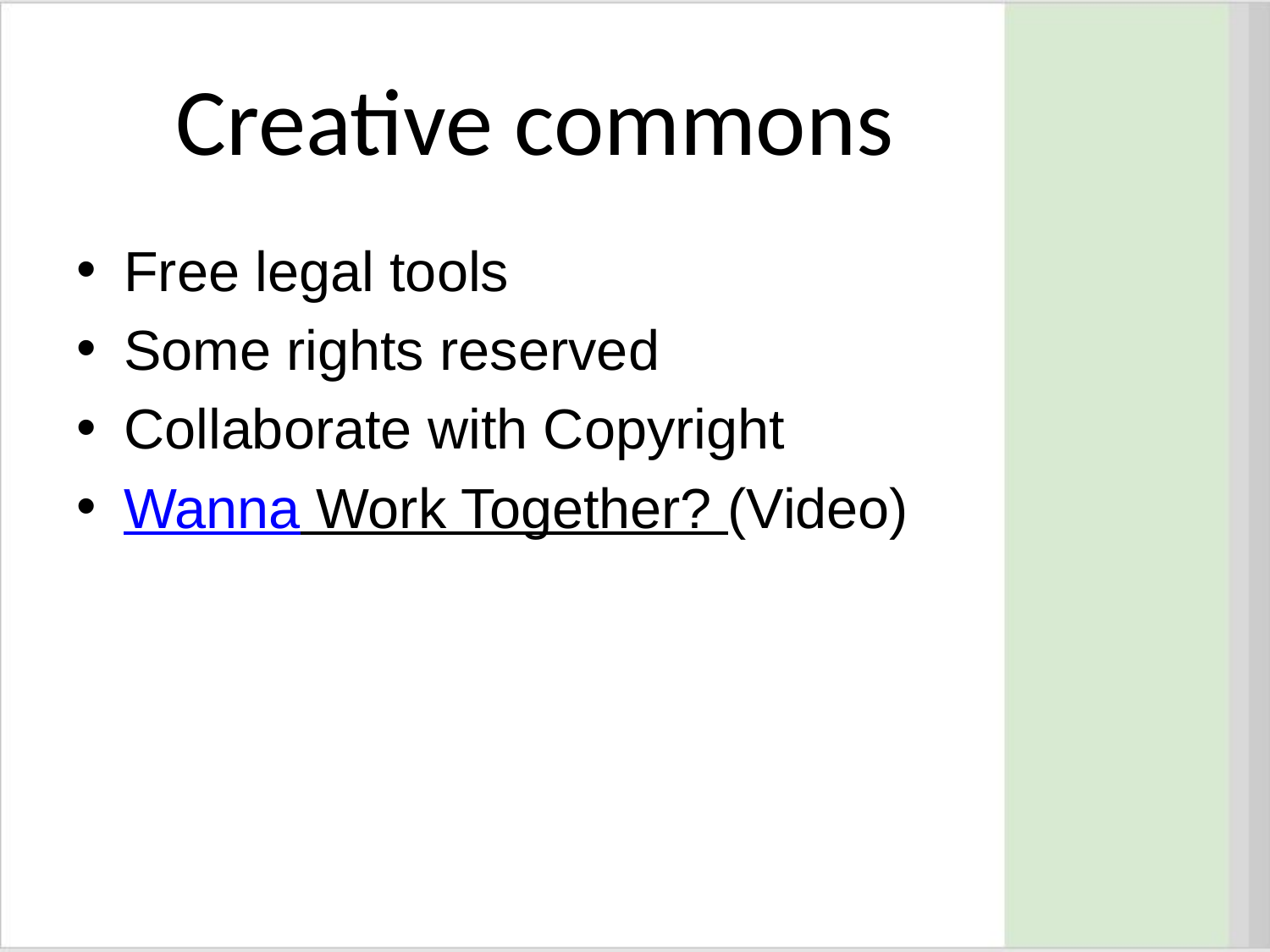

# Creative commons
Free legal tools
Some rights reserved
Collaborate with Copyright
Wanna Work Together? (Video)